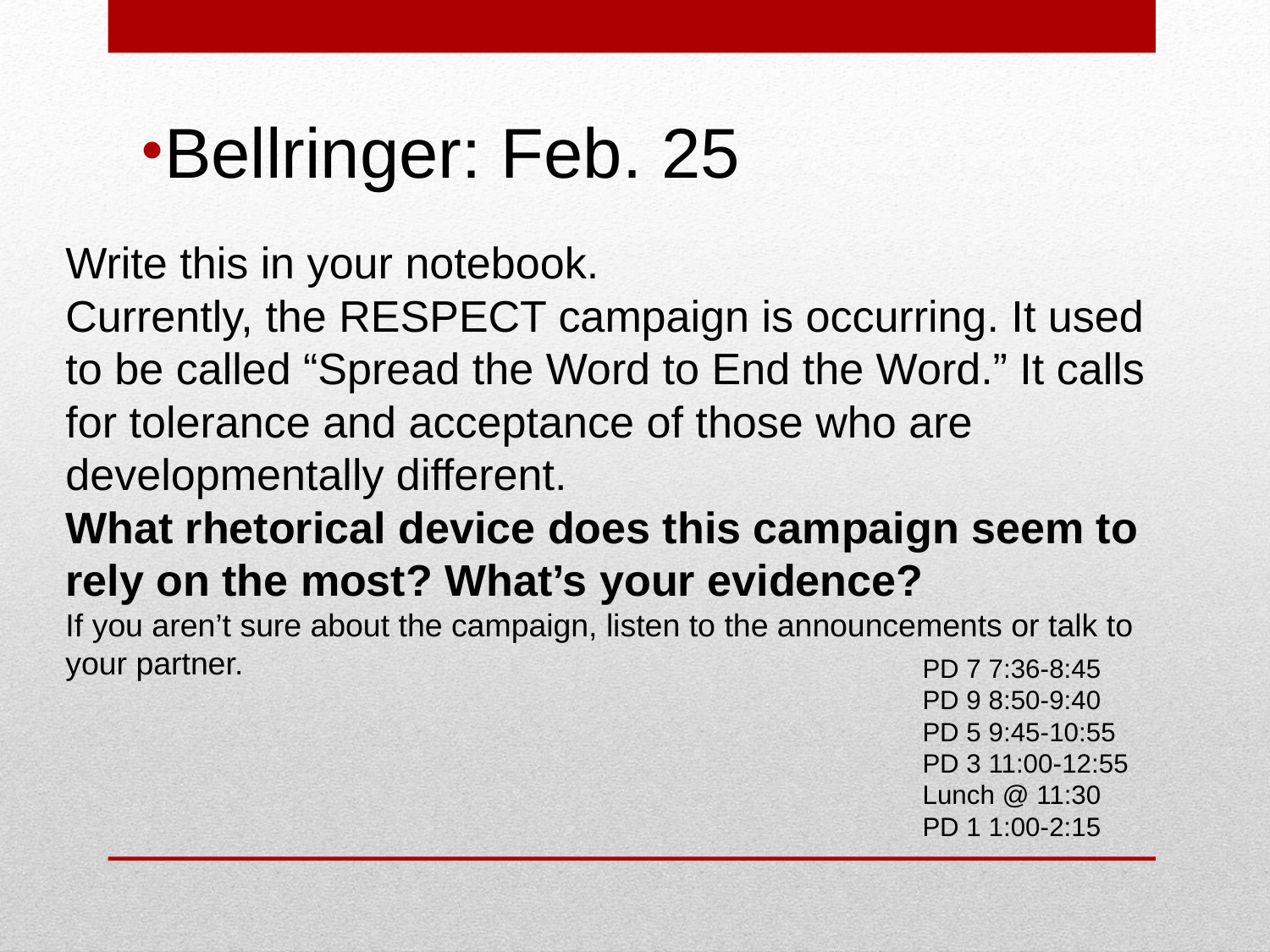

Bellringer: Feb. 25
# Write this in your notebook. Currently, the RESPECT campaign is occurring. It used to be called “Spread the Word to End the Word.” It calls for tolerance and acceptance of those who are developmentally different. What rhetorical device does this campaign seem to rely on the most? What’s your evidence? If you aren’t sure about the campaign, listen to the announcements or talk to your partner.
PD 7 7:36-8:45
PD 9 8:50-9:40
PD 5 9:45-10:55
PD 3 11:00-12:55
Lunch @ 11:30
PD 1 1:00-2:15